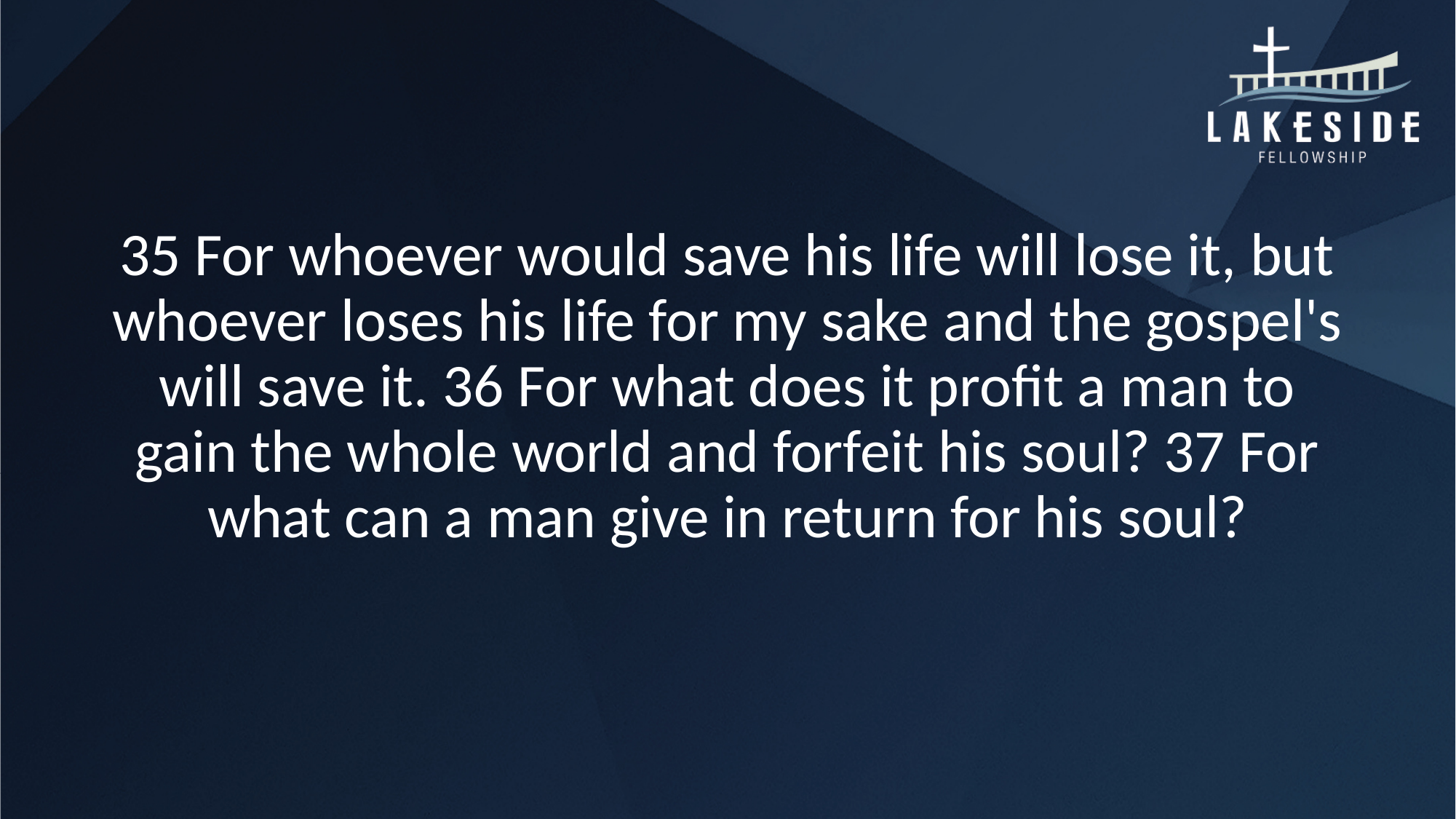

#
35 For whoever would save his life will lose it, but whoever loses his life for my sake and the gospel's will save it. 36 For what does it profit a man to gain the whole world and forfeit his soul? 37 For what can a man give in return for his soul?